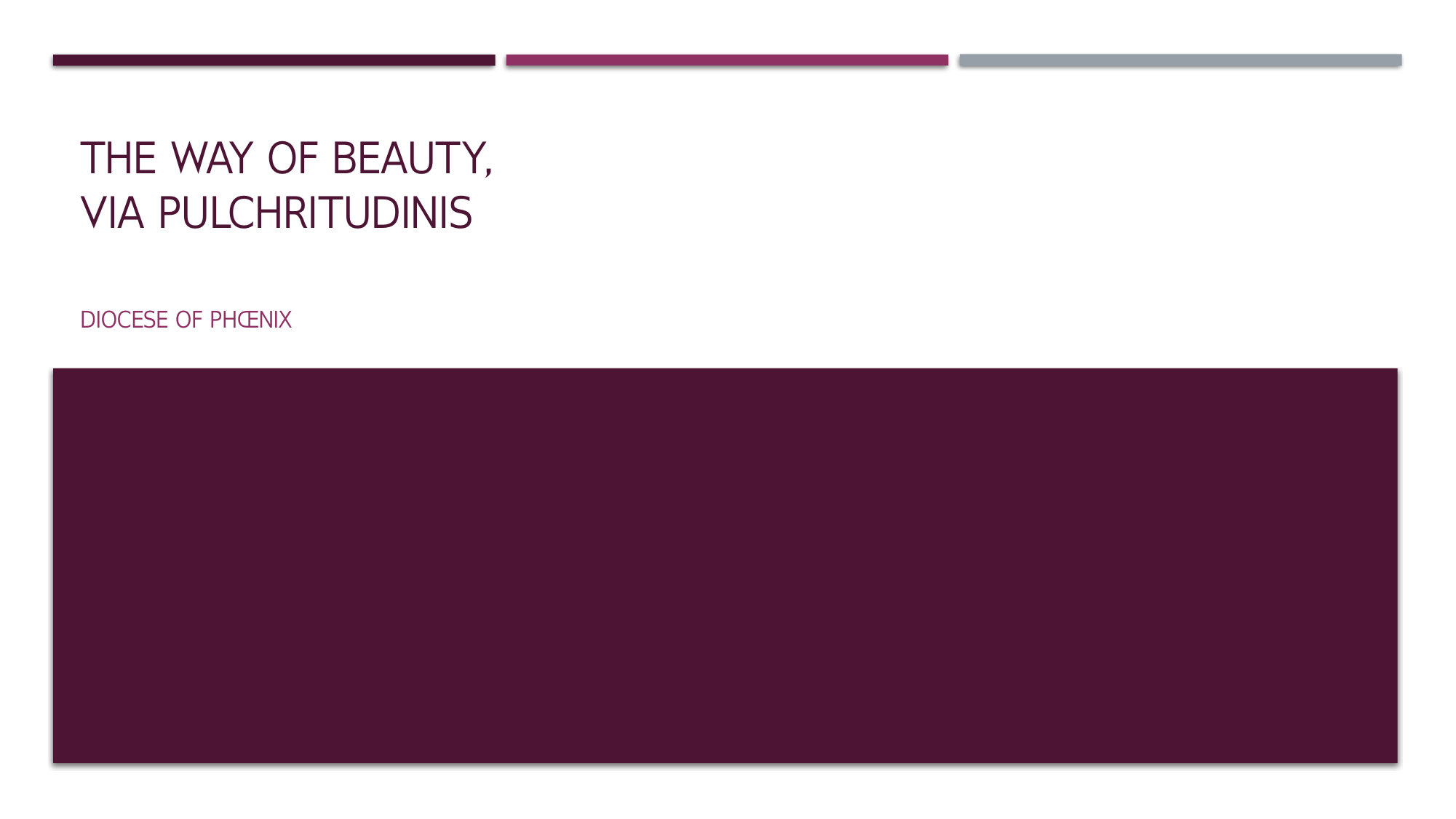

# The Way of Beauty, Via PULCHRITUDINIS
Diocese of Phoenix